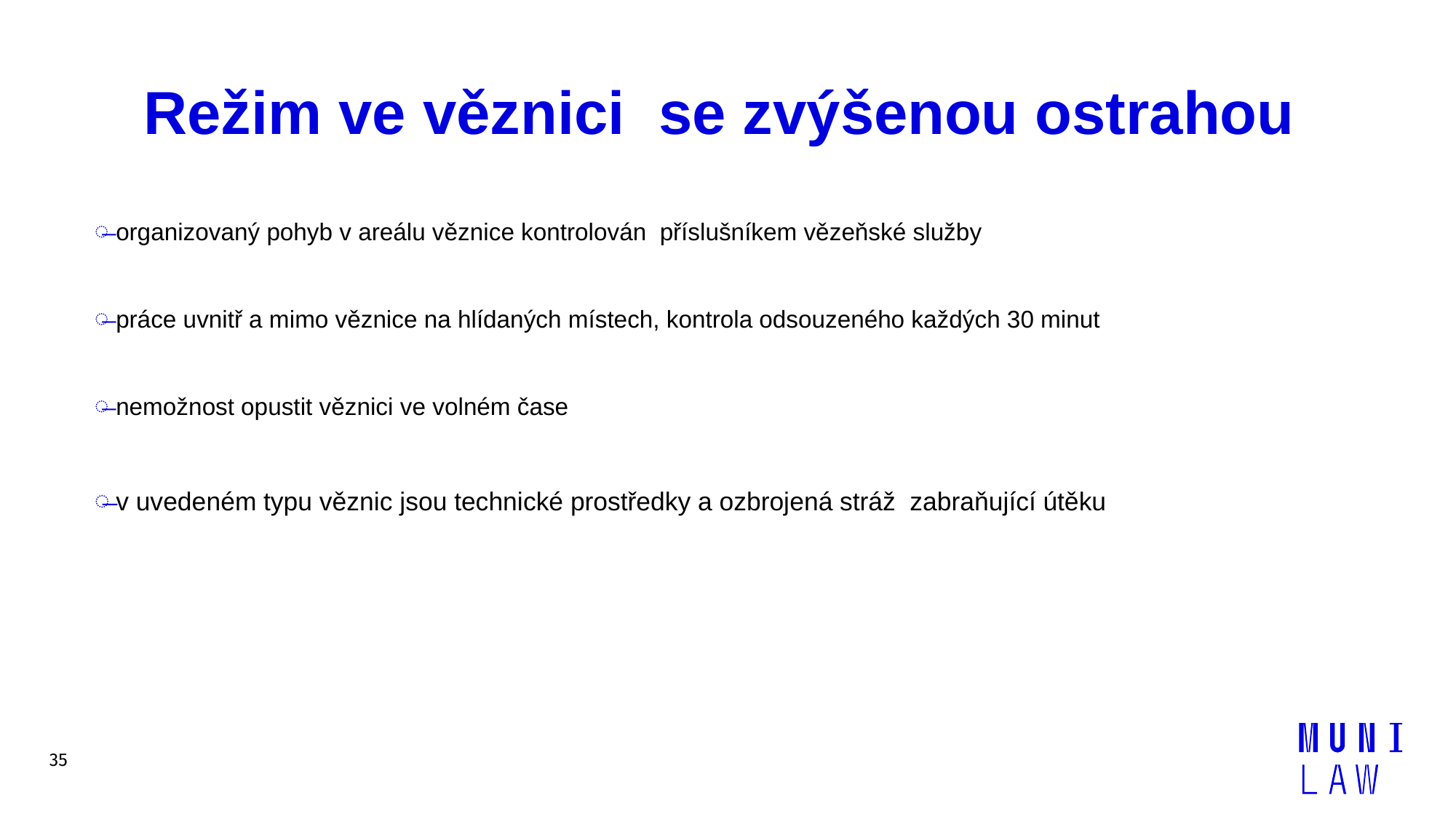

# Režim ve věznici  se zvýšenou ostrahou
organizovaný pohyb v areálu věznice kontrolován  příslušníkem vězeňské služby

práce uvnitř a mimo věznice na hlídaných místech, kontrola odsouzeného každých 30 minut

nemožnost opustit věznici ve volném čase

v uvedeném typu věznic jsou technické prostředky a ozbrojená stráž  zabraňující útěku

35